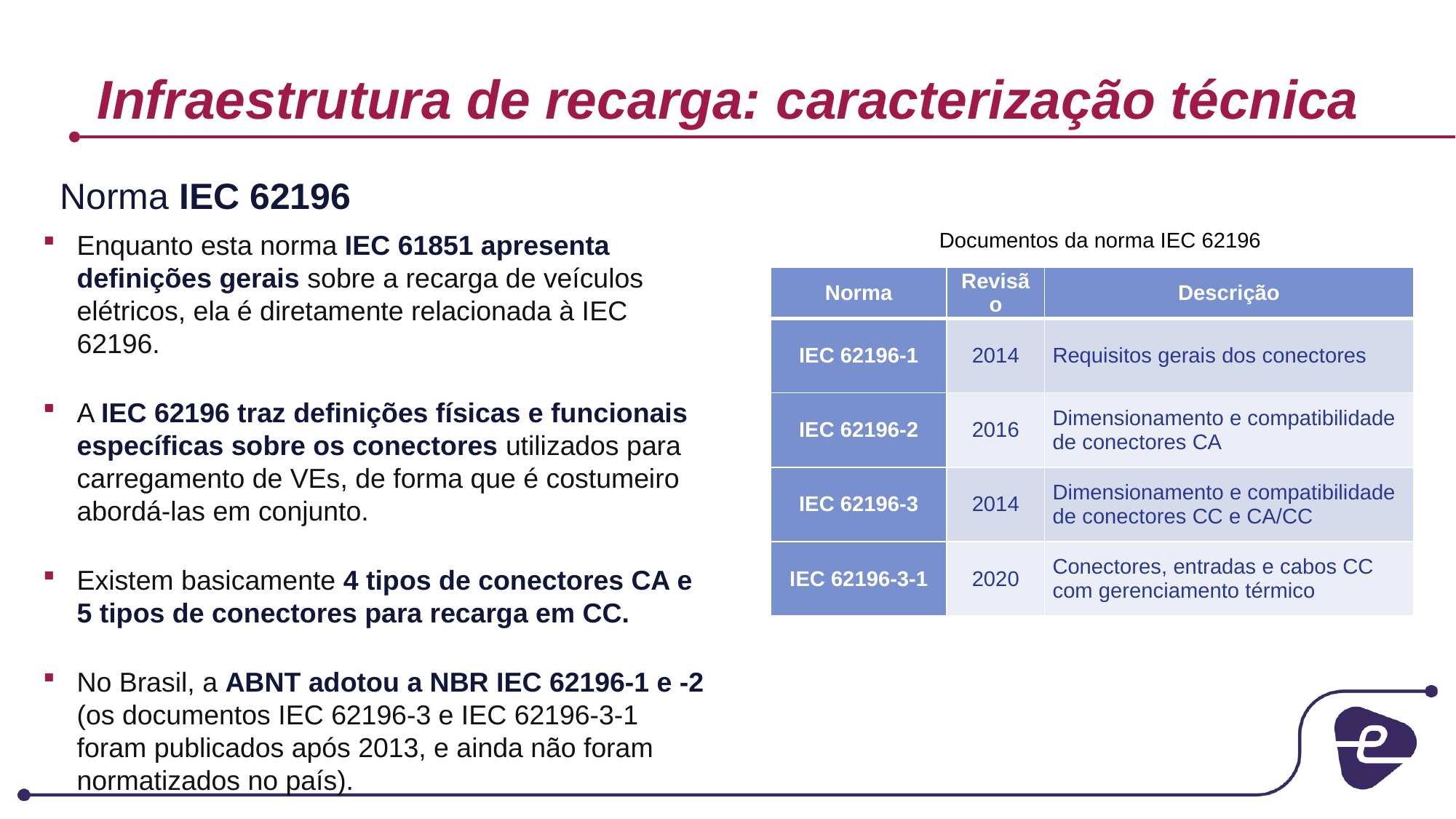

# Infraestrutura de recarga: caracterização técnica
Norma IEC 62196
Documentos da norma IEC 62196
Enquanto esta norma IEC 61851 apresenta definições gerais sobre a recarga de veículos elétricos, ela é diretamente relacionada à IEC 62196.
A IEC 62196 traz definições físicas e funcionais específicas sobre os conectores utilizados para carregamento de VEs, de forma que é costumeiro abordá-las em conjunto.
Existem basicamente 4 tipos de conectores CA e 5 tipos de conectores para recarga em CC.
No Brasil, a ABNT adotou a NBR IEC 62196-1 e -2 (os documentos IEC 62196-3 e IEC 62196-3-1 foram publicados após 2013, e ainda não foram normatizados no país).
| Norma | Revisão | Descrição |
| --- | --- | --- |
| IEC 62196-1 | 2014 | Requisitos gerais dos conectores |
| IEC 62196-2 | 2016 | Dimensionamento e compatibilidade de conectores CA |
| IEC 62196-3 | 2014 | Dimensionamento e compatibilidade de conectores CC e CA/CC |
| IEC 62196-3-1 | 2020 | Conectores, entradas e cabos CC com gerenciamento térmico |